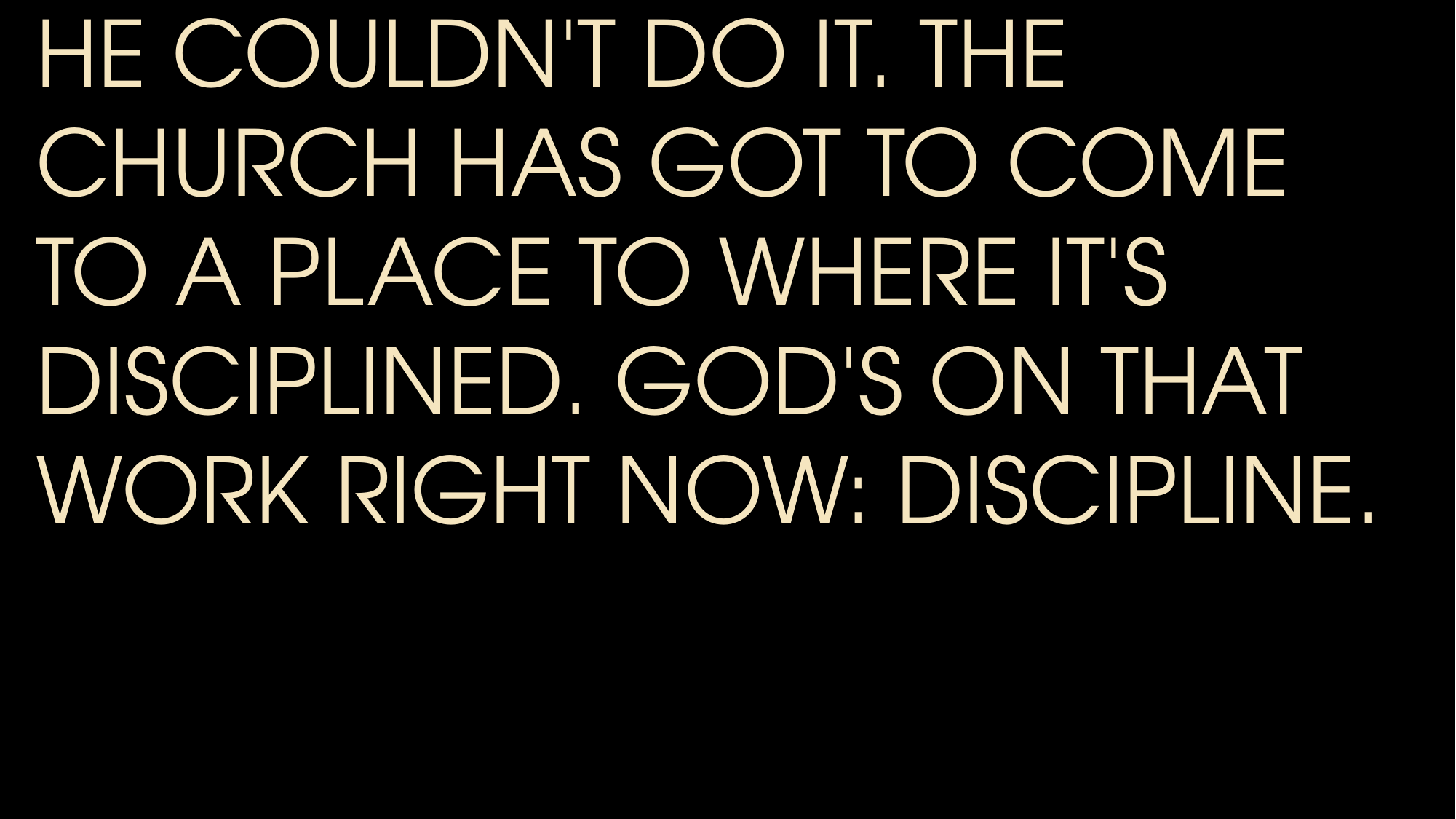

He couldn't do it. The church has got to come to a place to where it's disciplined. God's on that work right now: discipline.